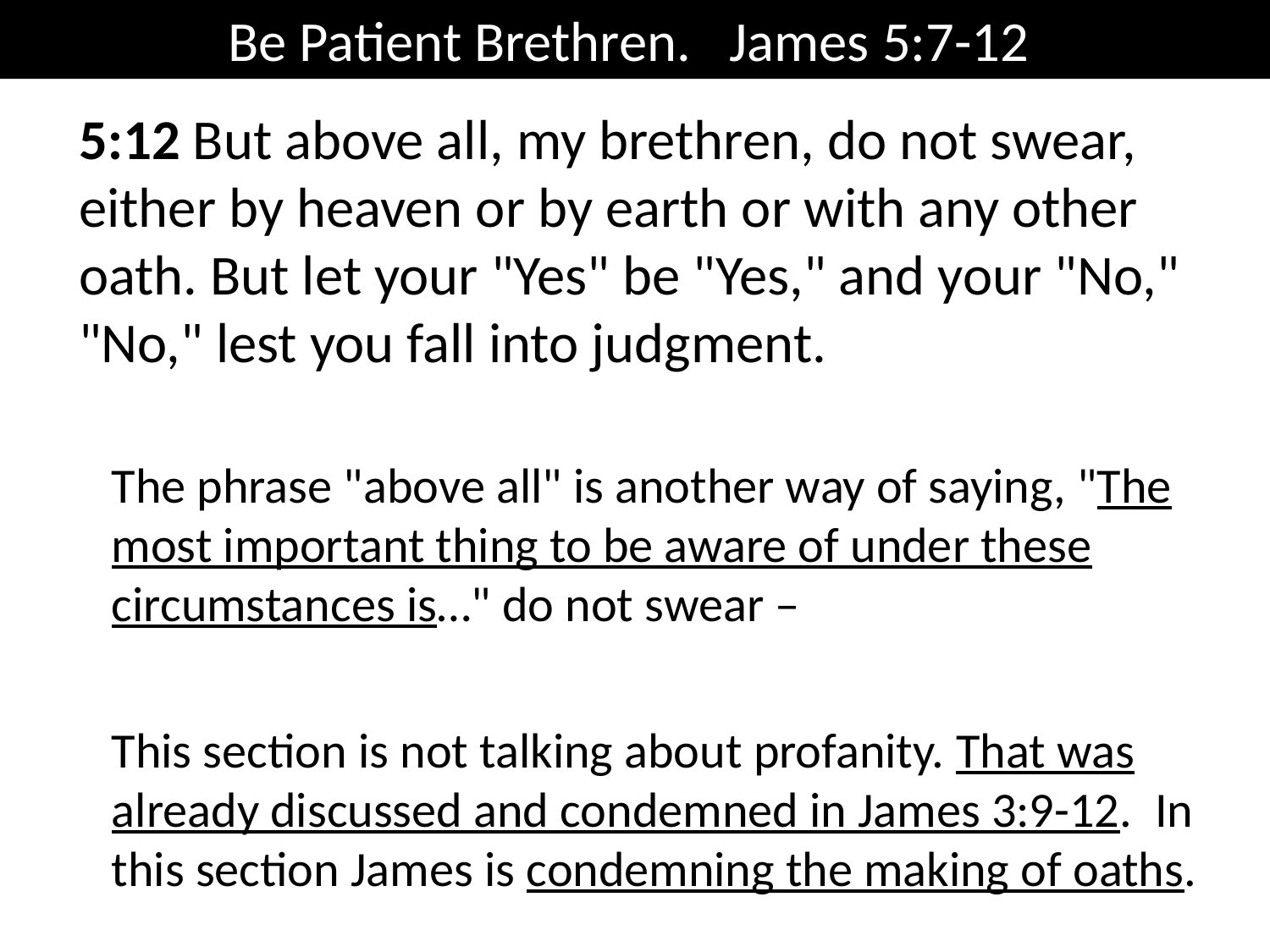

Be Patient Brethren.   James 5:7-12
5:12 But above all, my brethren, do not swear, either by heaven or by earth or with any other oath. But let your "Yes" be "Yes," and your "No," "No," lest you fall into judgment.
The phrase "above all" is another way of saying, "The most important thing to be aware of under these circumstances is…" do not swear –

This section is not talking about profanity. That was already discussed and condemned in James 3:9-12.  In this section James is condemning the making of oaths.